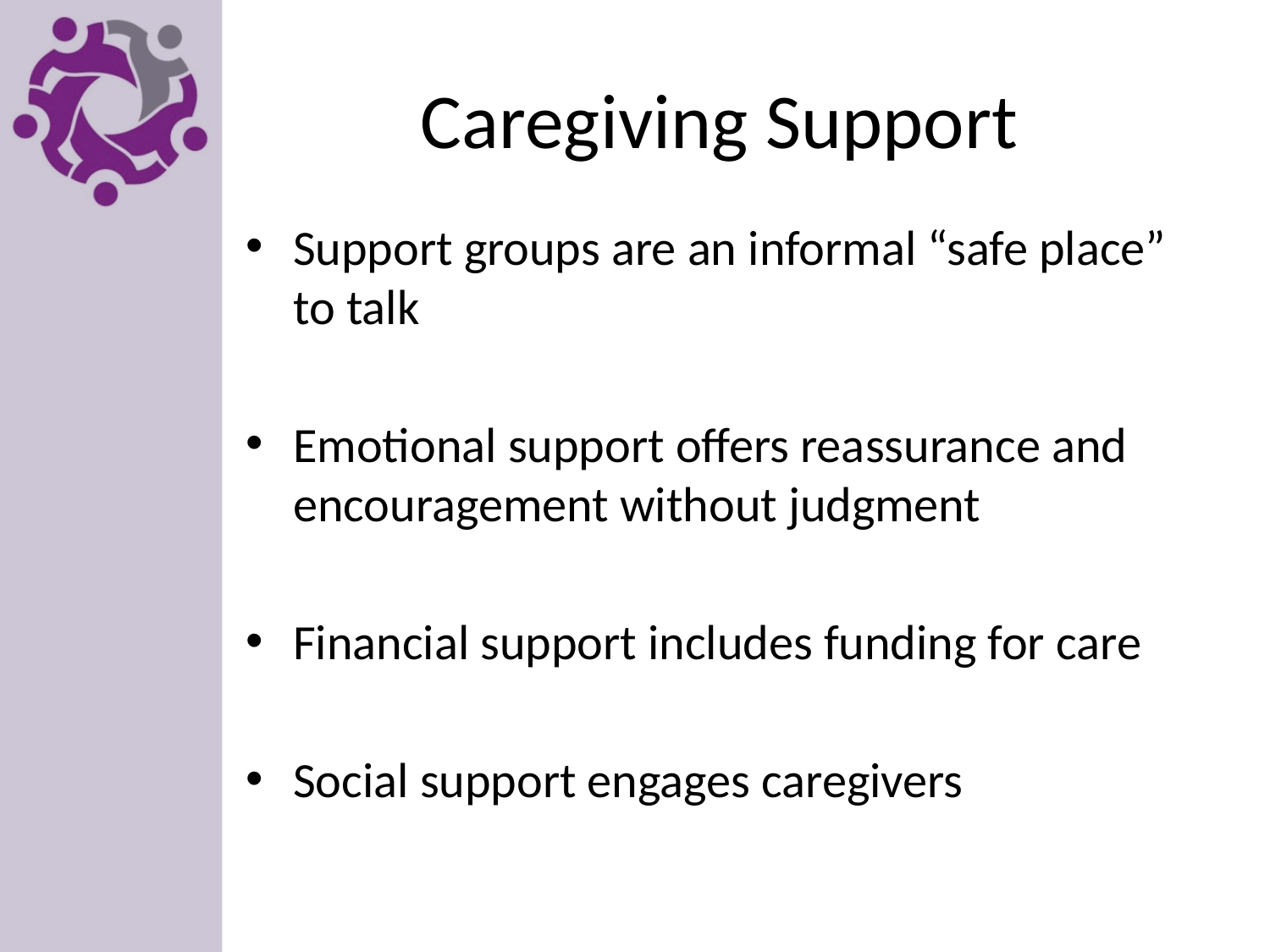

# Caregiving Support
Support groups are an informal “safe place” to talk

Emotional support offers reassurance and encouragement without judgment

Financial support includes funding for care

Social support engages caregivers